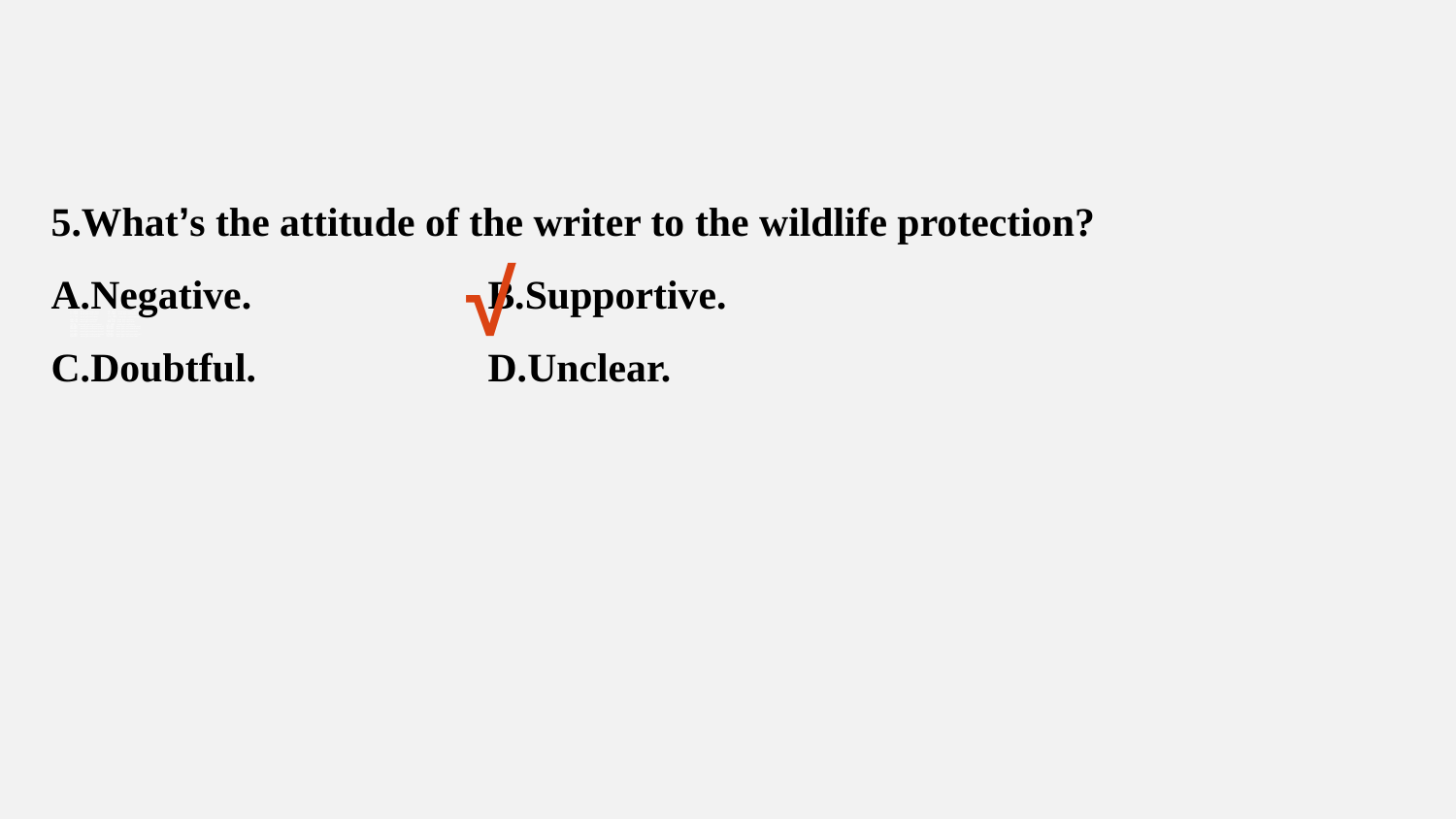

5.What’s the attitude of the writer to the wildlife protection?
A.Negative.  		B.Supportive.
C.Doubtful.  		D.Unclear.
√